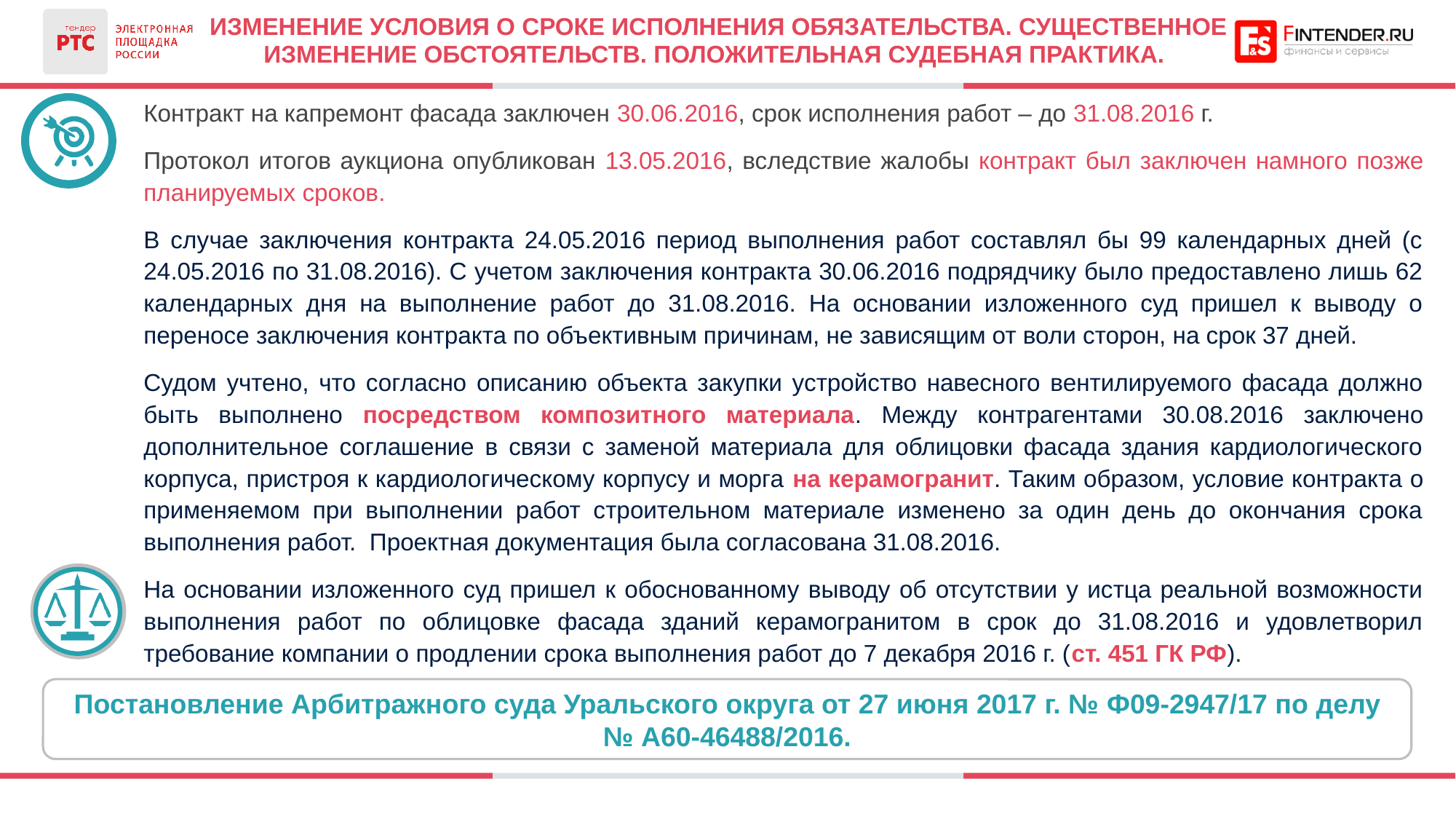

# ИЗМЕНЕНИЕ УСЛОВИЯ О СРОКЕ ИСПОЛНЕНИЯ ОБЯЗАТЕЛЬСТВА. СУЩЕСТВЕННОЕ ИЗМЕНЕНИЕ ОБСТОЯТЕЛЬСТВ. ПОЛОЖИТЕЛЬНАЯ СУДЕБНАЯ ПРАКТИКА.
Контракт на капремонт фасада заключен 30.06.2016, срок исполнения работ – до 31.08.2016 г.
Протокол итогов аукциона опубликован 13.05.2016, вследствие жалобы контракт был заключен намного позже планируемых сроков.
В случае заключения контракта 24.05.2016 период выполнения работ составлял бы 99 календарных дней (с 24.05.2016 по 31.08.2016). С учетом заключения контракта 30.06.2016 подрядчику было предоставлено лишь 62 календарных дня на выполнение работ до 31.08.2016. На основании изложенного суд пришел к выводу о переносе заключения контракта по объективным причинам, не зависящим от воли сторон, на срок 37 дней.
Судом учтено, что согласно описанию объекта закупки устройство навесного вентилируемого фасада должно быть выполнено посредством композитного материала. Между контрагентами 30.08.2016 заключено дополнительное соглашение в связи с заменой материала для облицовки фасада здания кардиологического корпуса, пристроя к кардиологическому корпусу и морга на керамогранит. Таким образом, условие контракта о применяемом при выполнении работ строительном материале изменено за один день до окончания срока выполнения работ.  Проектная документация была согласована 31.08.2016.
На основании изложенного суд пришел к обоснованному выводу об отсутствии у истца реальной возможности выполнения работ по облицовке фасада зданий керамогранитом в срок до 31.08.2016 и удовлетворил требование компании о продлении срока выполнения работ до 7 декабря 2016 г. (ст. 451 ГК РФ).

Постановление Арбитражного суда Уральского округа от 27 июня 2017 г. № Ф09-2947/17 по делу № А60-46488/2016.